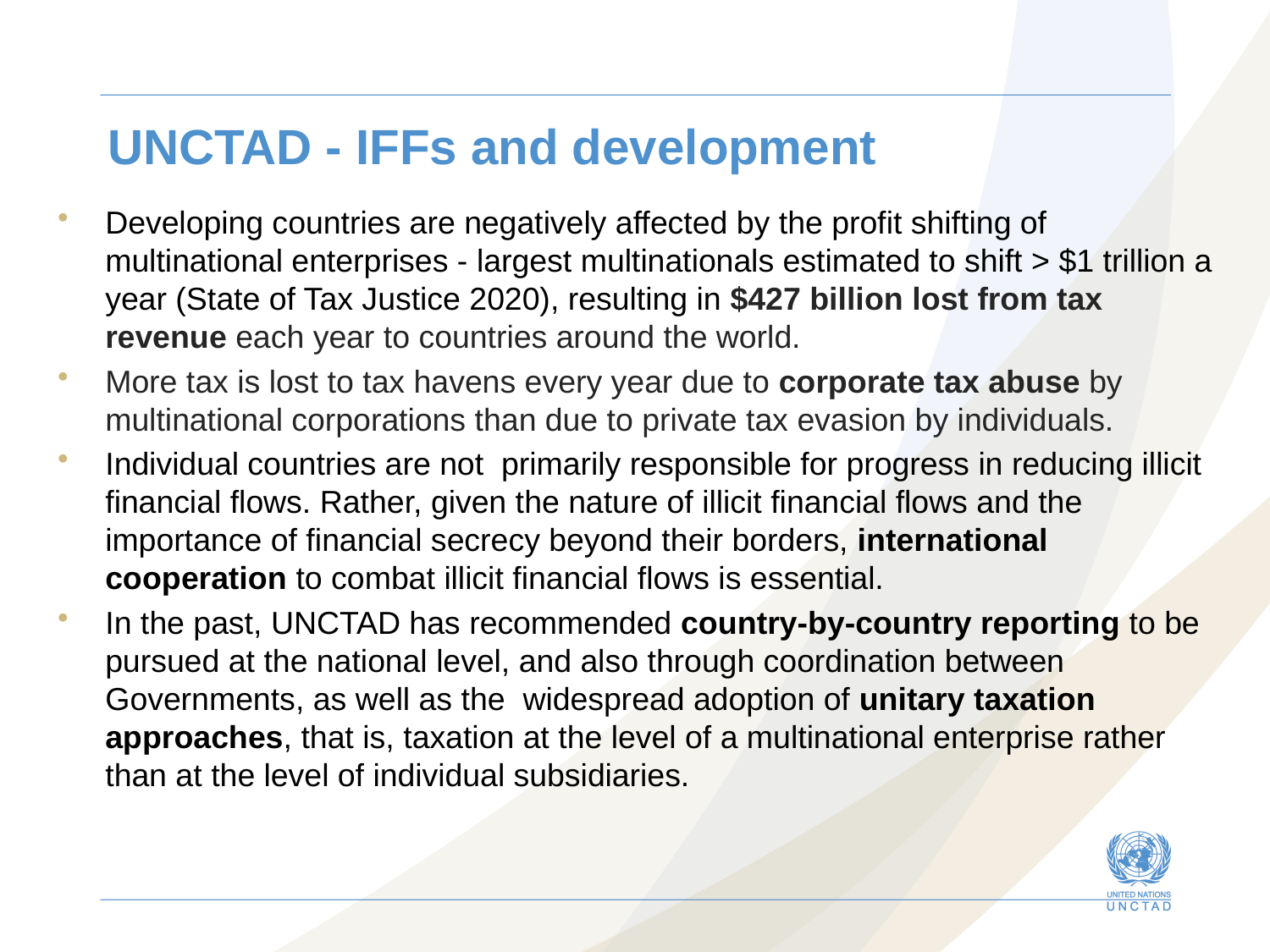

# UNCTAD - IFFs and development
Developing countries are negatively affected by the profit shifting of multinational enterprises - largest multinationals estimated to shift > $1 trillion a year (State of Tax Justice 2020), resulting in $427 billion lost from tax revenue each year to countries around the world.
More tax is lost to tax havens every year due to corporate tax abuse by multinational corporations than due to private tax evasion by individuals.
Individual countries are not  primarily responsible for progress in reducing illicit financial flows. Rather, given the nature of illicit financial flows and the importance of financial secrecy beyond their borders, international cooperation to combat illicit financial flows is essential.
In the past, UNCTAD has recommended country-by-country reporting to be pursued at the national level, and also through coordination between Governments, as well as the  widespread adoption of unitary taxation approaches, that is, taxation at the level of a multinational enterprise rather than at the level of individual subsidiaries.